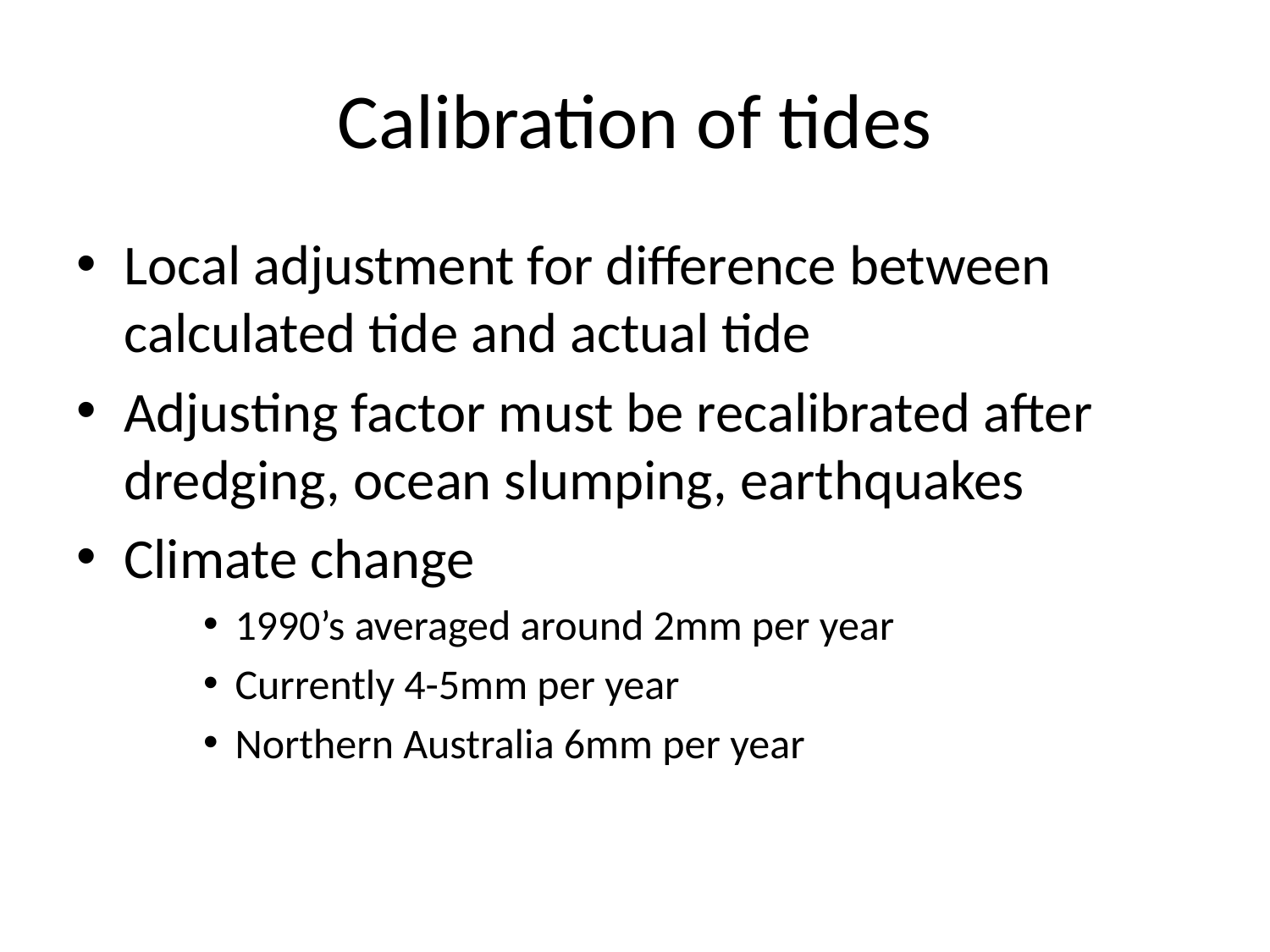

# Calibration of tides
Local adjustment for difference between calculated tide and actual tide
Adjusting factor must be recalibrated after dredging, ocean slumping, earthquakes
Climate change
1990’s averaged around 2mm per year
Currently 4-5mm per year
Northern Australia 6mm per year